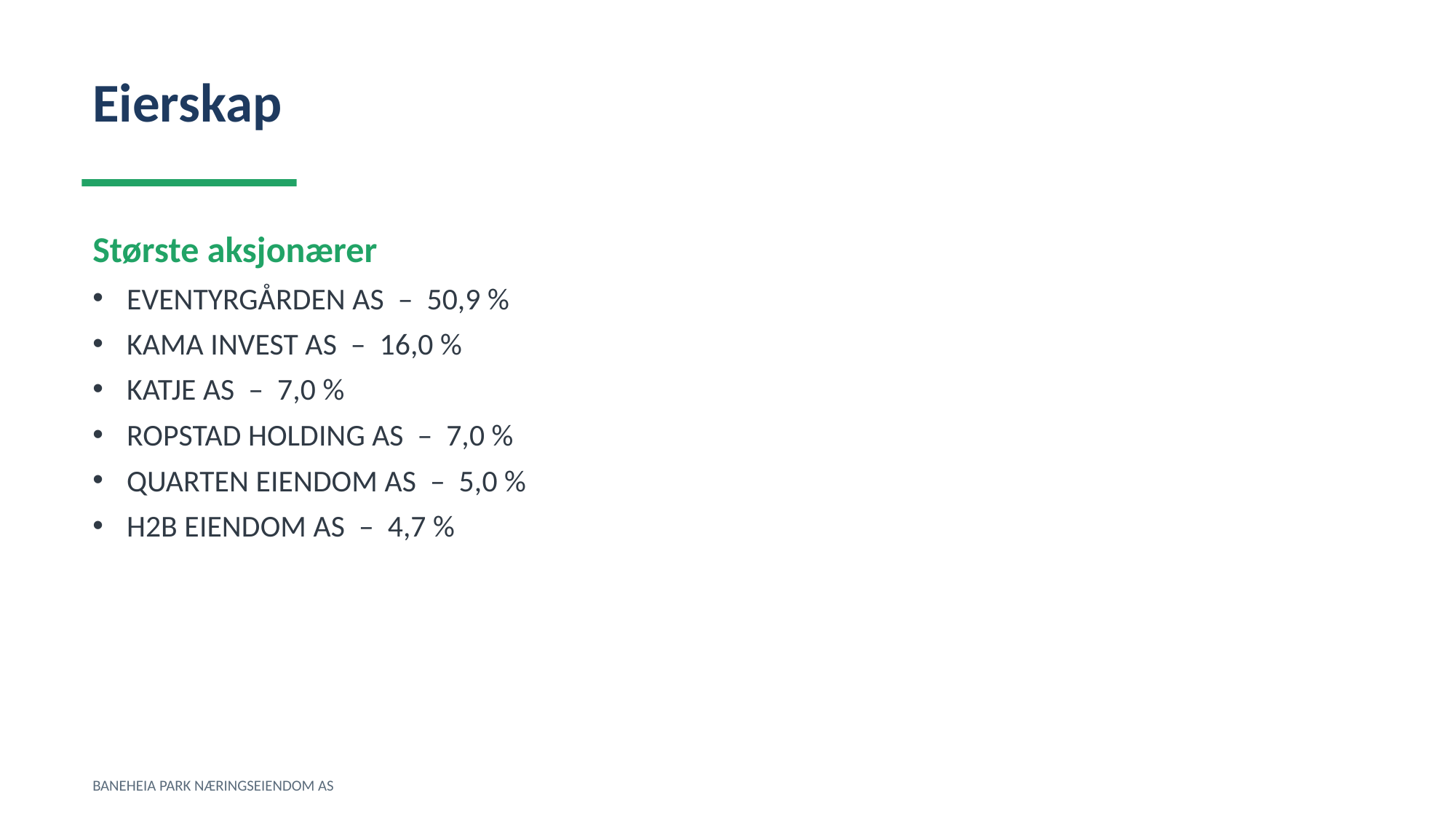

Eierskap

Største aksjonærer
EVENTYRGÅRDEN AS  –  50,9 %
KAMA INVEST AS  –  16,0 %
KATJE AS  –  7,0 %
ROPSTAD HOLDING AS  –  7,0 %
QUARTEN EIENDOM AS  –  5,0 %
H2B EIENDOM AS  –  4,7 %
BANEHEIA PARK NÆRINGSEIENDOM AS